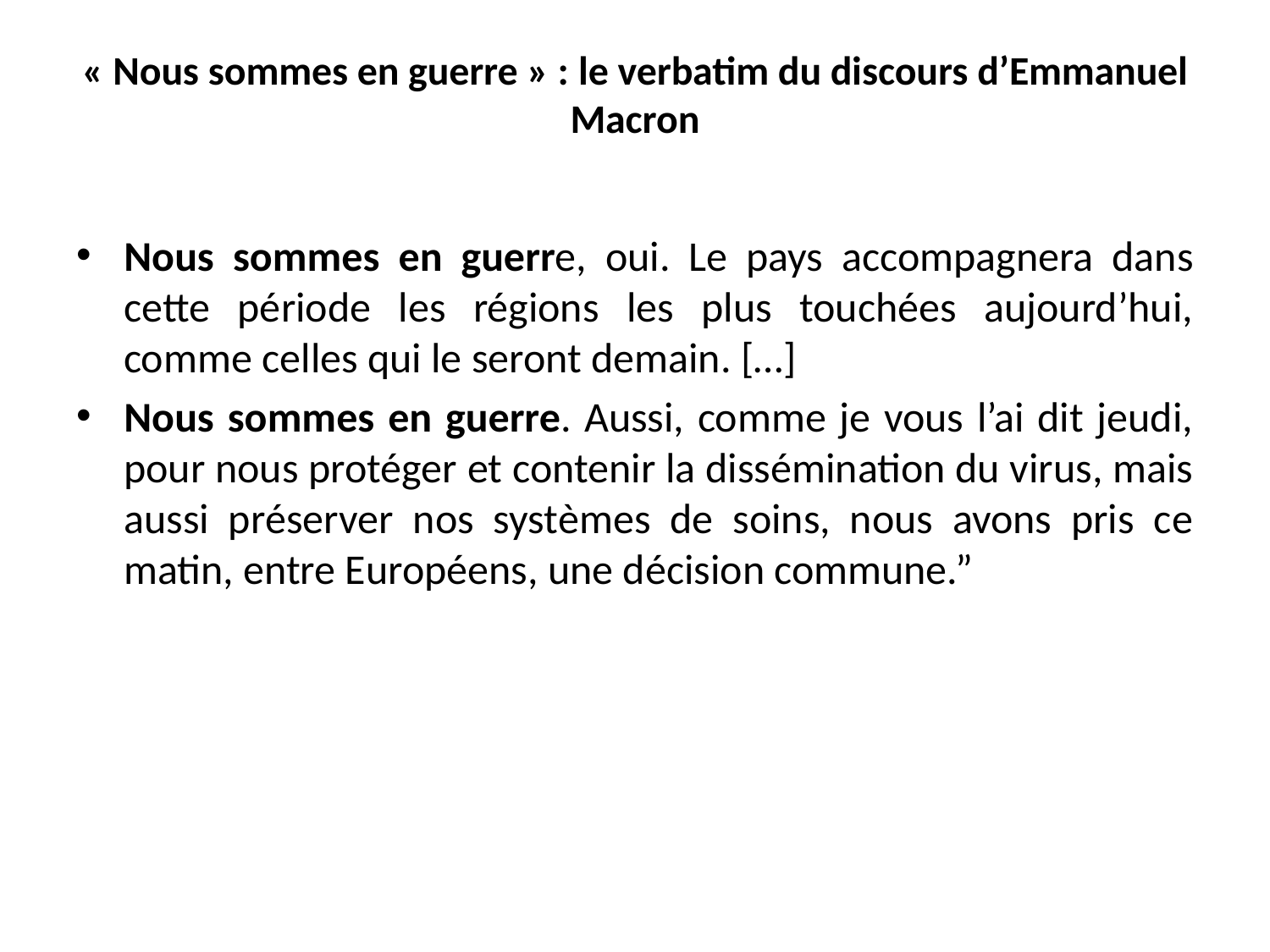

# « Nous sommes en guerre » : le verbatim du discours d’Emmanuel Macron
Nous sommes en guerre, oui. Le pays accompagnera dans cette période les régions les plus touchées aujourd’hui, comme celles qui le seront demain. […]
Nous sommes en guerre. Aussi, comme je vous l’ai dit jeudi, pour nous protéger et contenir la dissémination du virus, mais aussi préserver nos systèmes de soins, nous avons pris ce matin, entre Européens, une décision commune.”